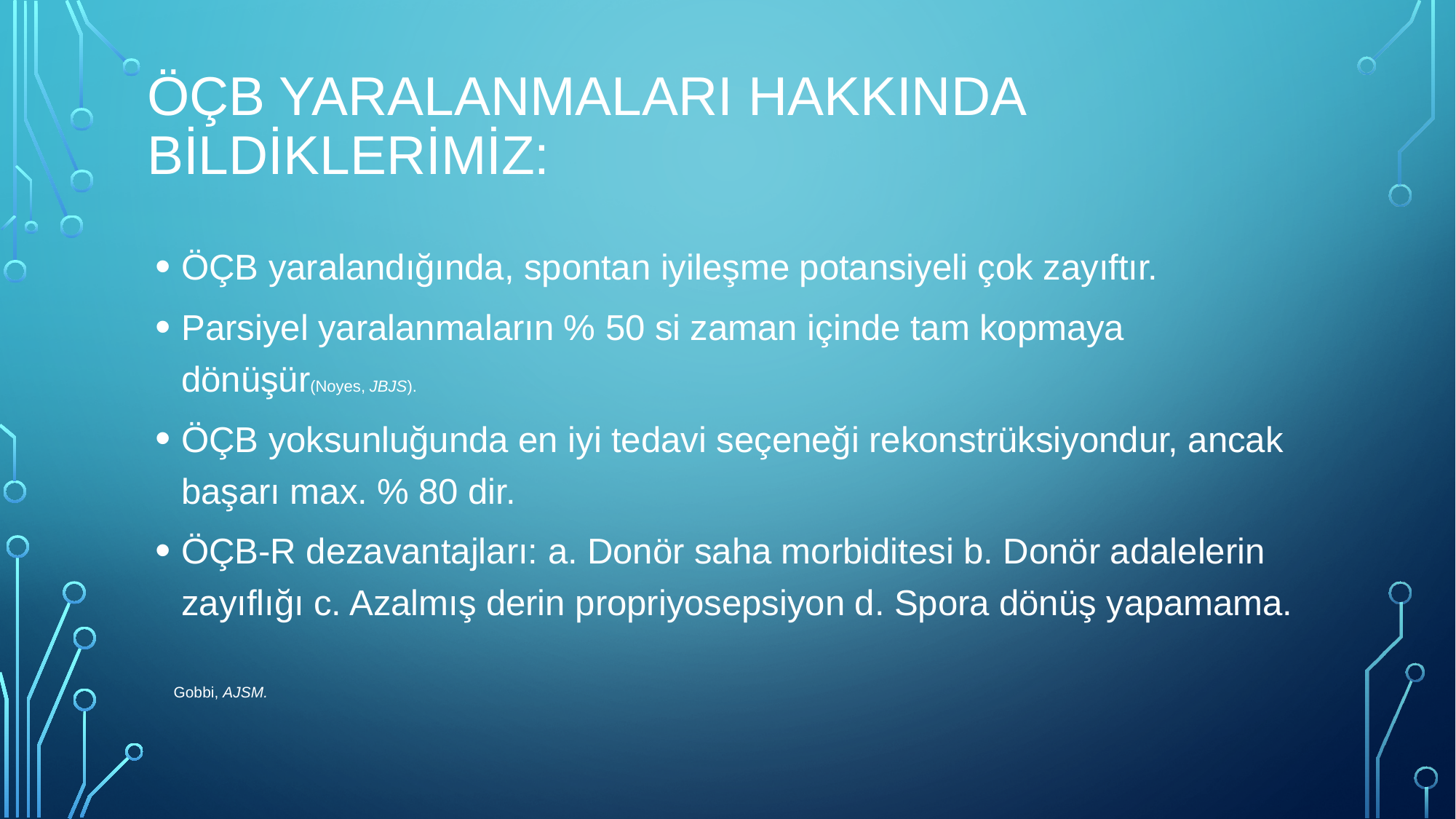

# ÖÇB YARALANMALARI HAKKINDA Bildiklerimiz:
ÖÇB yaralandığında, spontan iyileşme potansiyeli çok zayıftır.
Parsiyel yaralanmaların % 50 si zaman içinde tam kopmaya dönüşür(Noyes, JBJS).
ÖÇB yoksunluğunda en iyi tedavi seçeneği rekonstrüksiyondur, ancak başarı max. % 80 dir.
ÖÇB-R dezavantajları: a. Donör saha morbiditesi b. Donör adalelerin zayıflığı c. Azalmış derin propriyosepsiyon d. Spora dönüş yapamama.

   Gobbi, AJSM.